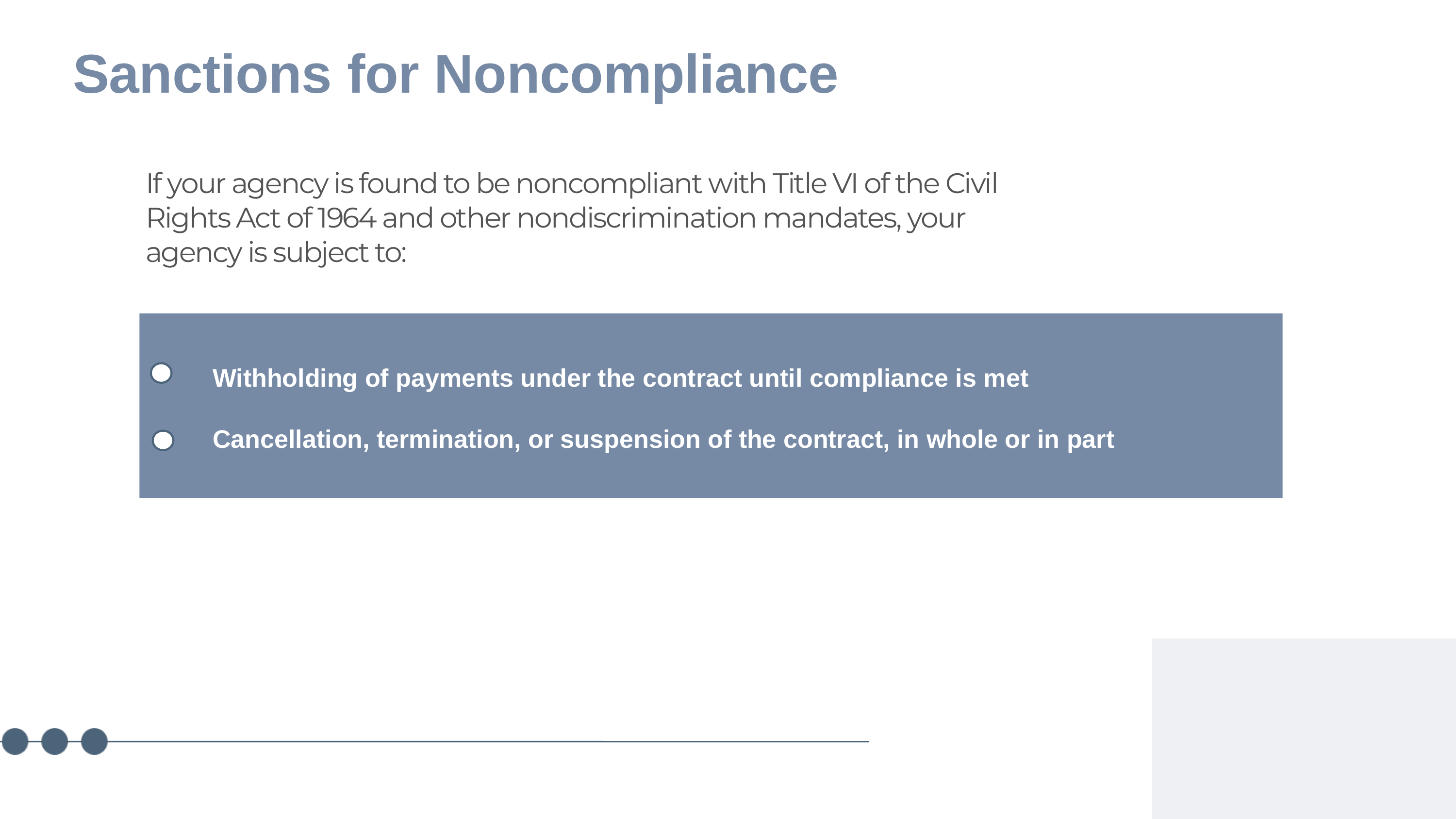

Sanctions for Noncompliance
If your agency is found to be noncompliant with Title VI of the Civil Rights Act of 1964 and other nondiscrimination mandates, your agency is subject to:

Withholding of payments under the contract until compliance is met

Cancellation, termination, or suspension of the contract, in whole or in part